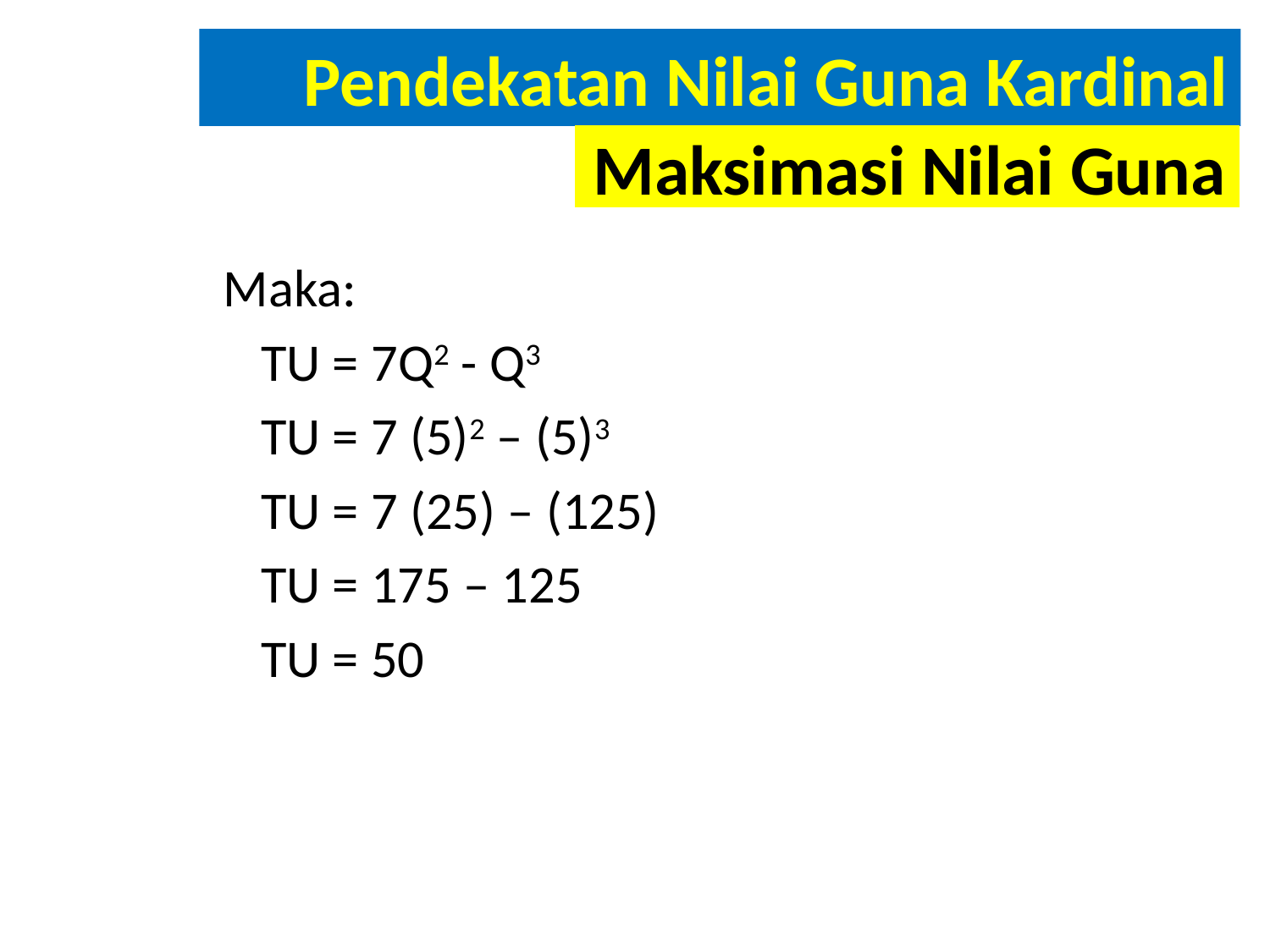

Pendekatan Nilai Guna Kardinal

# Maksimasi Nilai Guna
Maka:
	TU = 7Q2 - Q3
	TU = 7 (5)2 – (5)3
	TU = 7 (25) – (125)
	TU = 175 – 125
	TU = 50